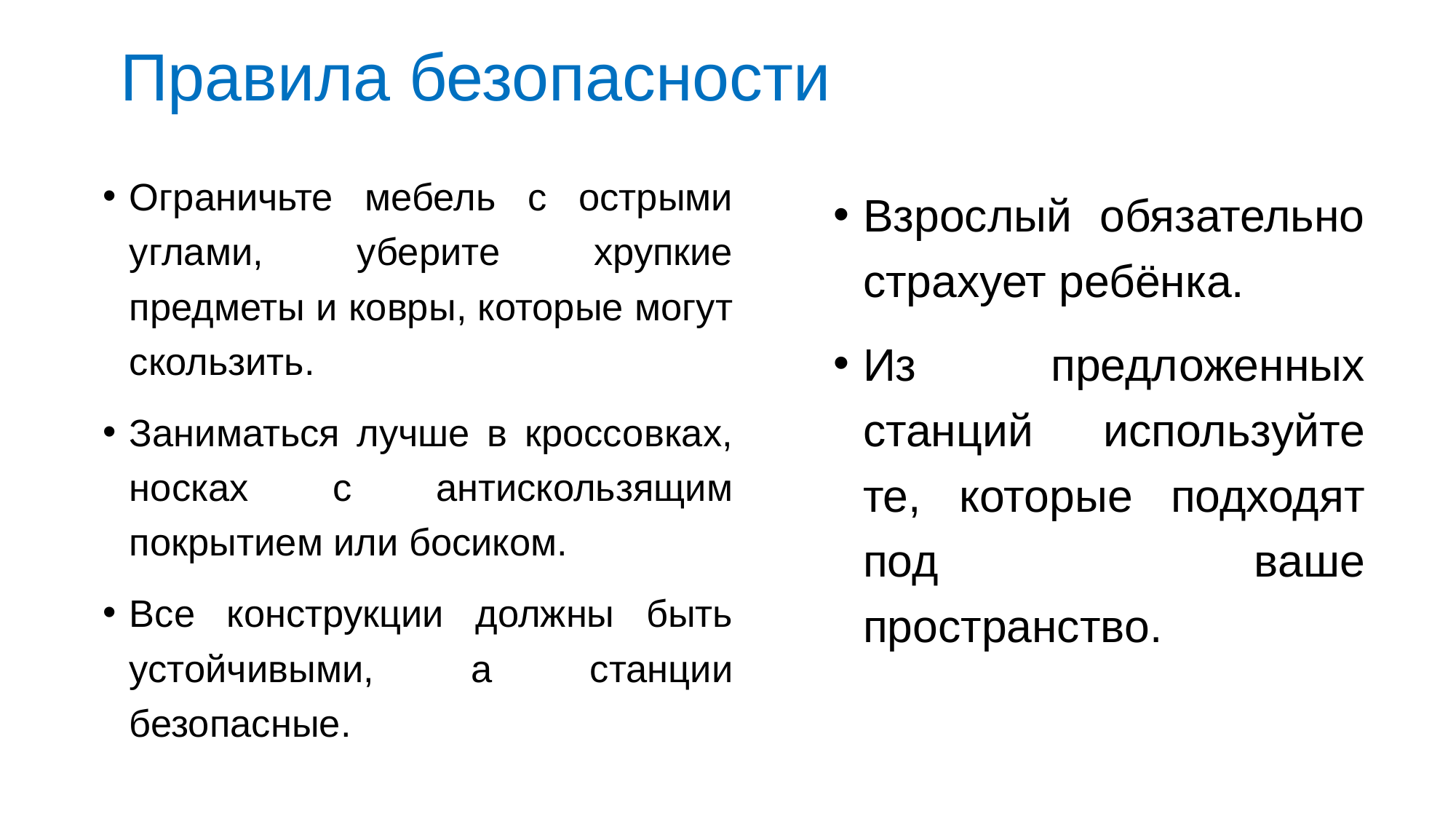

# Правила безопасности
Ограничьте мебель с острыми углами, уберите хрупкие предметы и ковры, которые могут скользить.
Заниматься лучше в кроссовках, носках с антискользящим покрытием или босиком.
Все конструкции должны быть устойчивыми, а станции безопасные.

Взрослый обязательно страхует ребёнка.
Из  предложенных станций используйте те, которые подходят под ваше пространство.